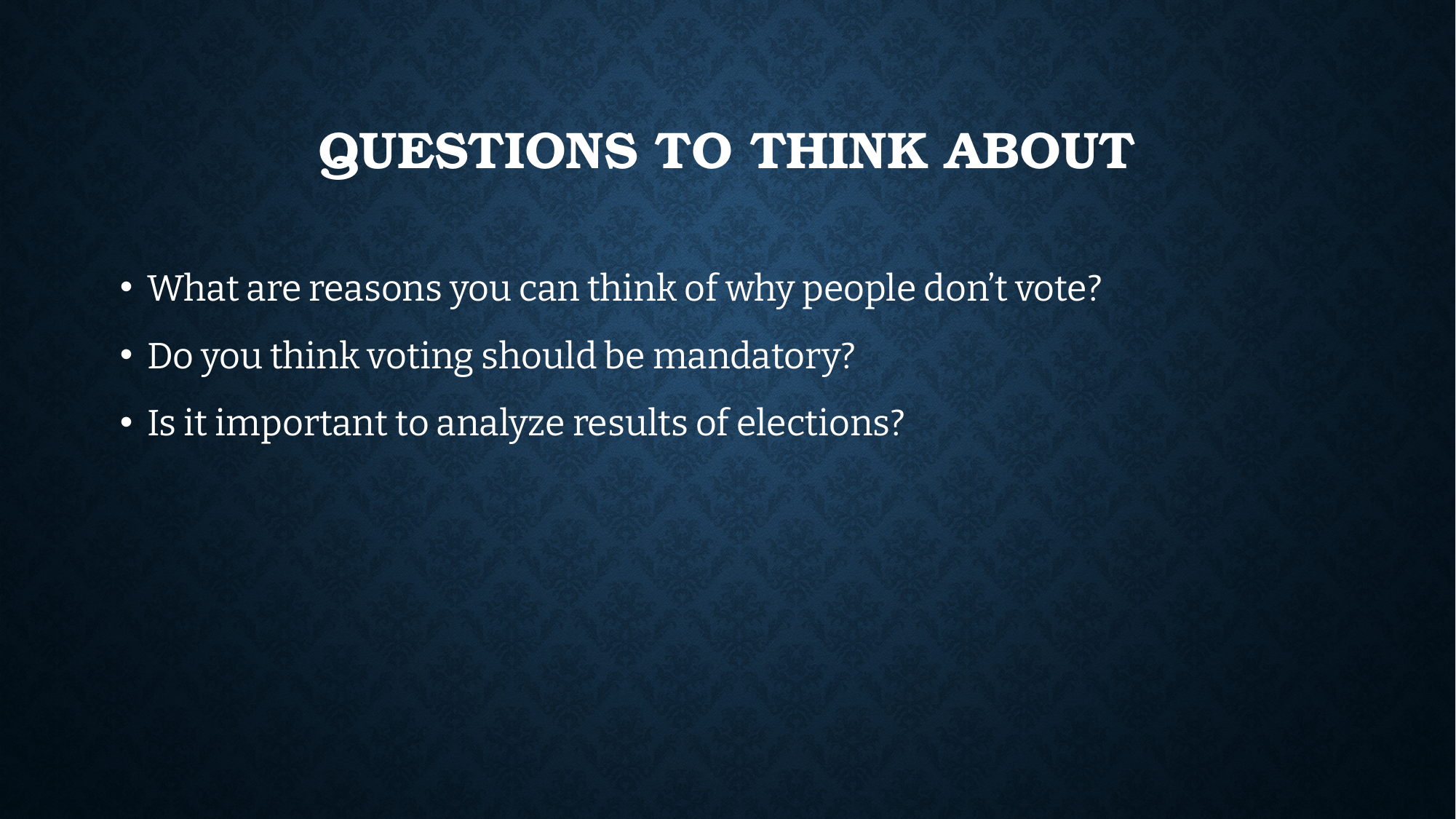

# Questions to think about
What are reasons you can think of why people don’t vote?
Do you think voting should be mandatory?
Is it important to analyze results of elections?